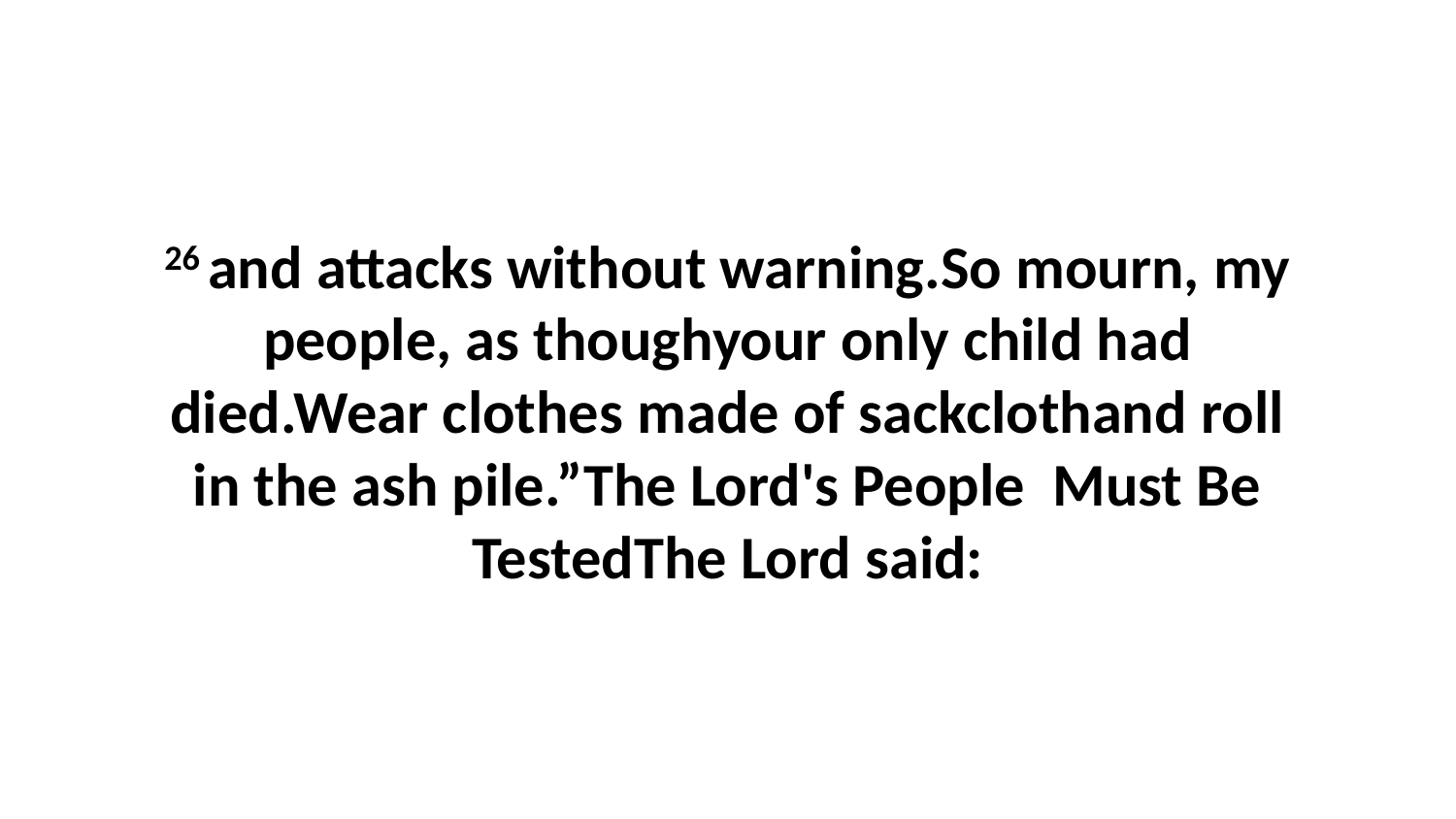

26 and attacks without warning.So mourn, my people, as thoughyour only child had died.Wear clothes made of sackclothand roll in the ash pile.”The Lord's People  Must Be TestedThe Lord said: